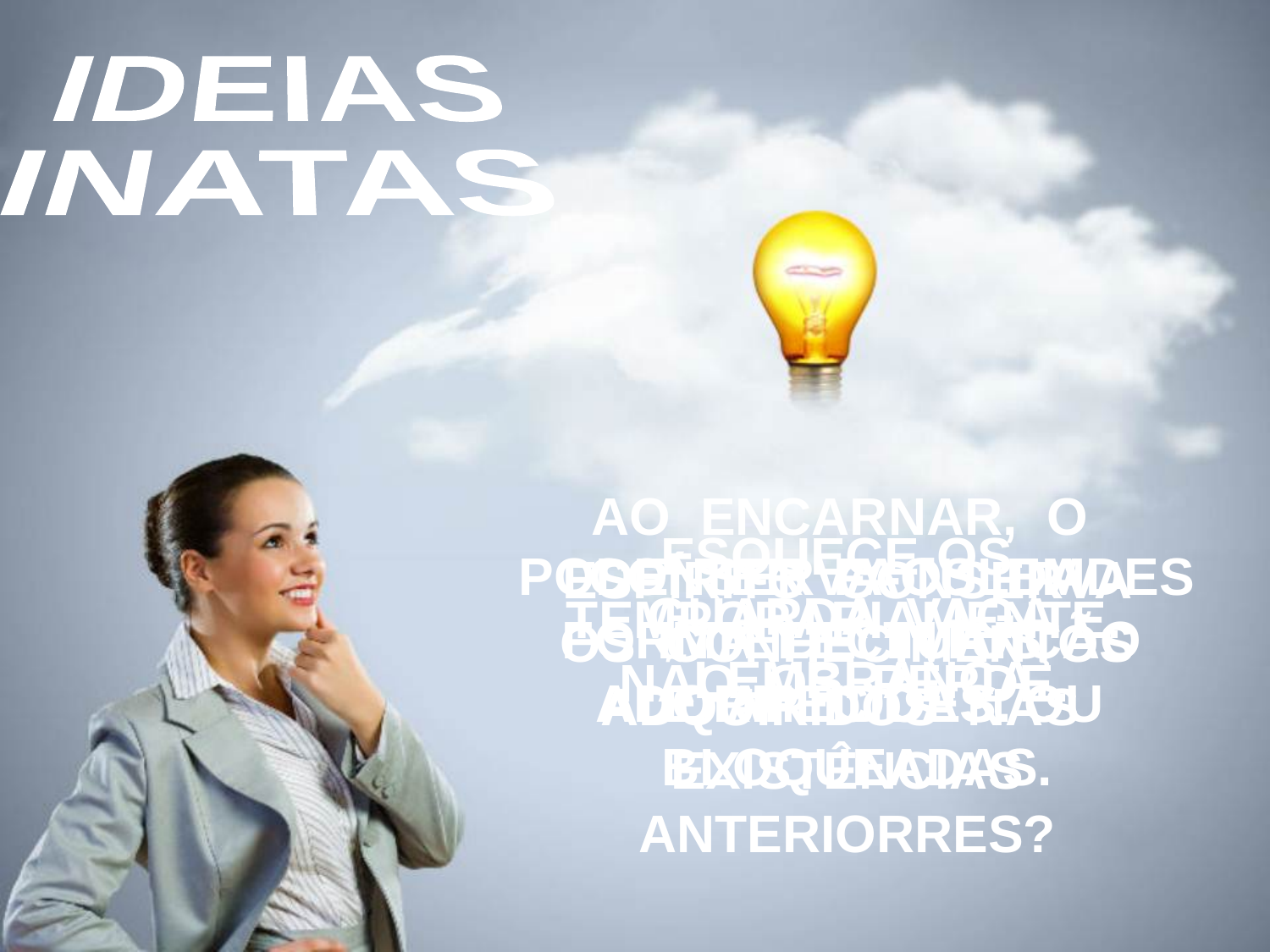

IDEIAS
  INATAS
 AO  ENCARNAR,  O
ESPÍRITO  CONSERVA
OS  CONHECIMENTOS ADQUIRIDOS  NAS  EXISTÊNCIAS
ANTERIORRES?
ESQUECE-OS  TEMPORARIAMENTE.
NÃO  OS  PERDE.
CONSERVA-OS  EM
  FORMA  DE  INTUIÇÃO
E  APTIDÕES.
 PODE  TER  FACULDADES  INTELECTUAIS  ADORMECIDAS  OU  BLOQUEADAS.
GUARDA  VAGA    LEMBRANÇA.